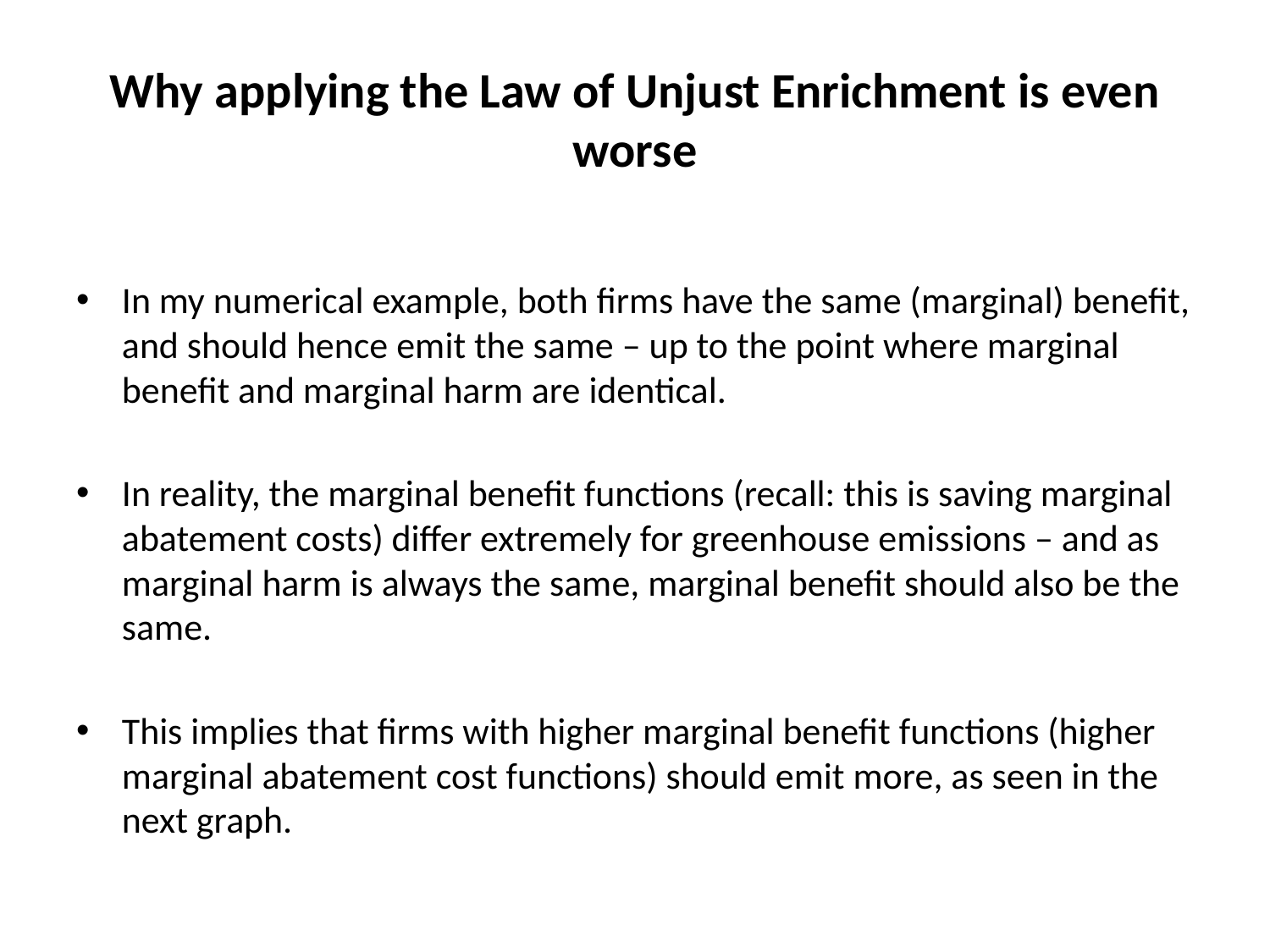

# Why applying the Law of Unjust Enrichment is even worse

In my numerical example, both firms have the same (marginal) benefit, and should hence emit the same – up to the point where marginal benefit and marginal harm are identical.

In reality, the marginal benefit functions (recall: this is saving marginal abatement costs) differ extremely for greenhouse emissions – and as marginal harm is always the same, marginal benefit should also be the same.

This implies that firms with higher marginal benefit functions (higher marginal abatement cost functions) should emit more, as seen in the next graph.